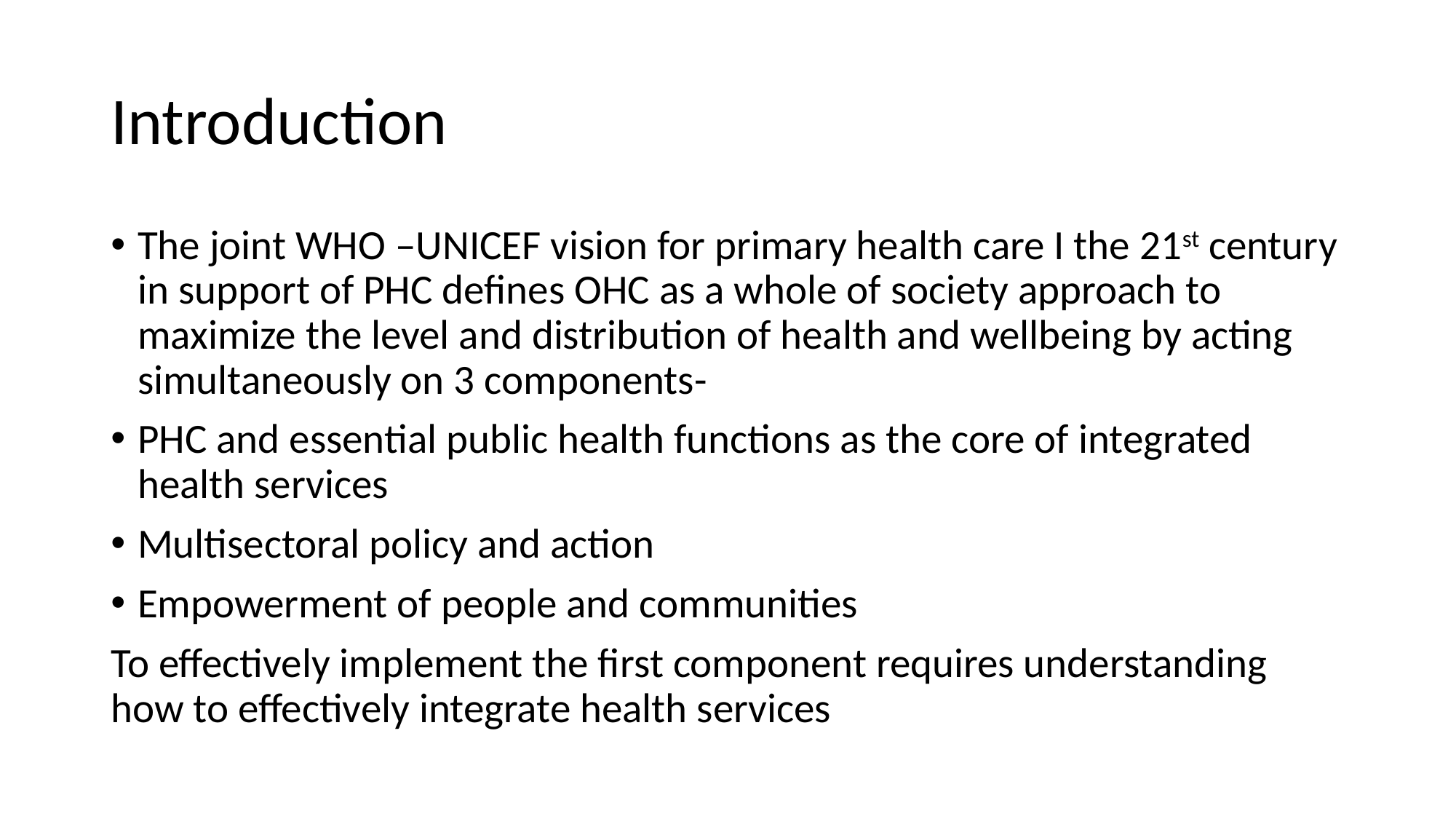

# Introduction
The joint WHO –UNICEF vision for primary health care I the 21st century in support of PHC defines OHC as a whole of society approach to maximize the level and distribution of health and wellbeing by acting simultaneously on 3 components-
PHC and essential public health functions as the core of integrated health services
Multisectoral policy and action
Empowerment of people and communities
To effectively implement the first component requires understanding how to effectively integrate health services